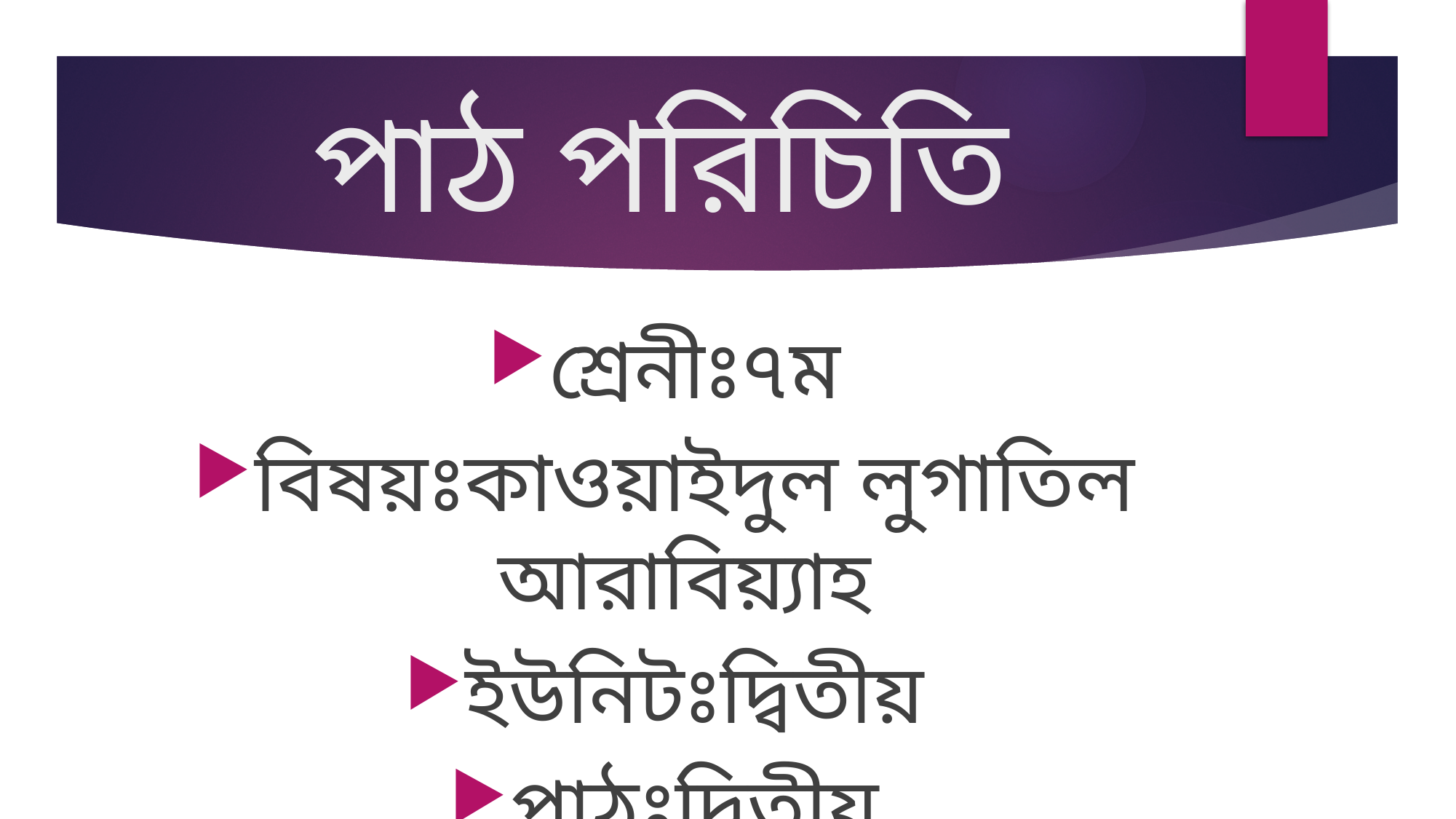

# পাঠ পরিচিতি
শ্রেনীঃ৭ম
বিষয়ঃকাওয়াইদুল লুগাতিল আরাবিয়্যাহ
ইউনিটঃদ্বিতীয়
পাঠঃদ্বিতীয়